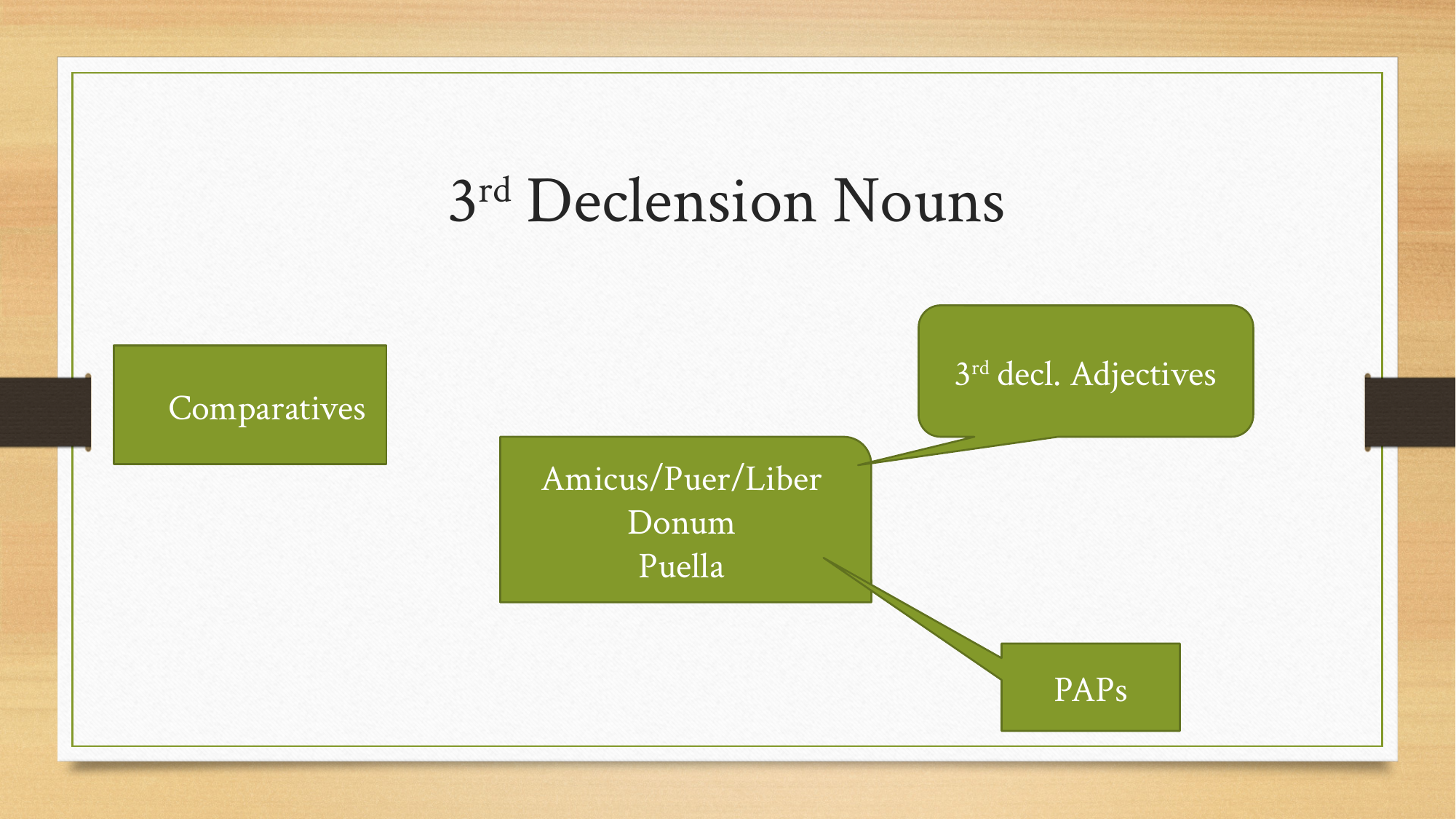

# 3rd Declension Nouns
3rd decl. Adjectives
Comparatives
Amicus/Puer/Liber
Donum
Puella
PAPs